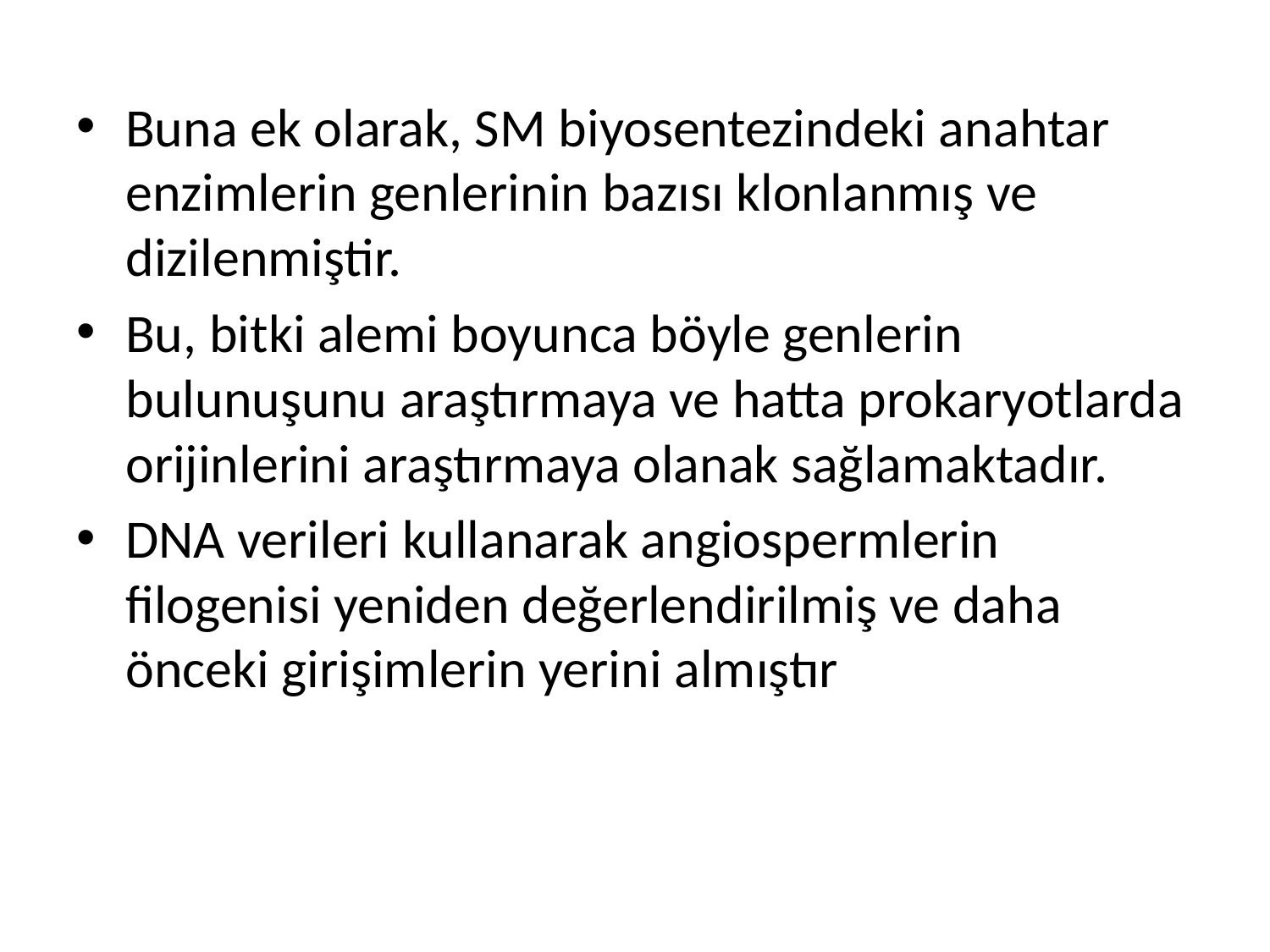

Buna ek olarak, SM biyosentezindeki anahtar enzimlerin genlerinin bazısı klonlanmış ve dizilenmiştir.
Bu, bitki alemi boyunca böyle genlerin bulunuşunu araştırmaya ve hatta prokaryotlarda orijinlerini araştırmaya olanak sağlamaktadır.
DNA verileri kullanarak angiospermlerin filogenisi yeniden değerlendirilmiş ve daha önceki girişimlerin yerini almıştır